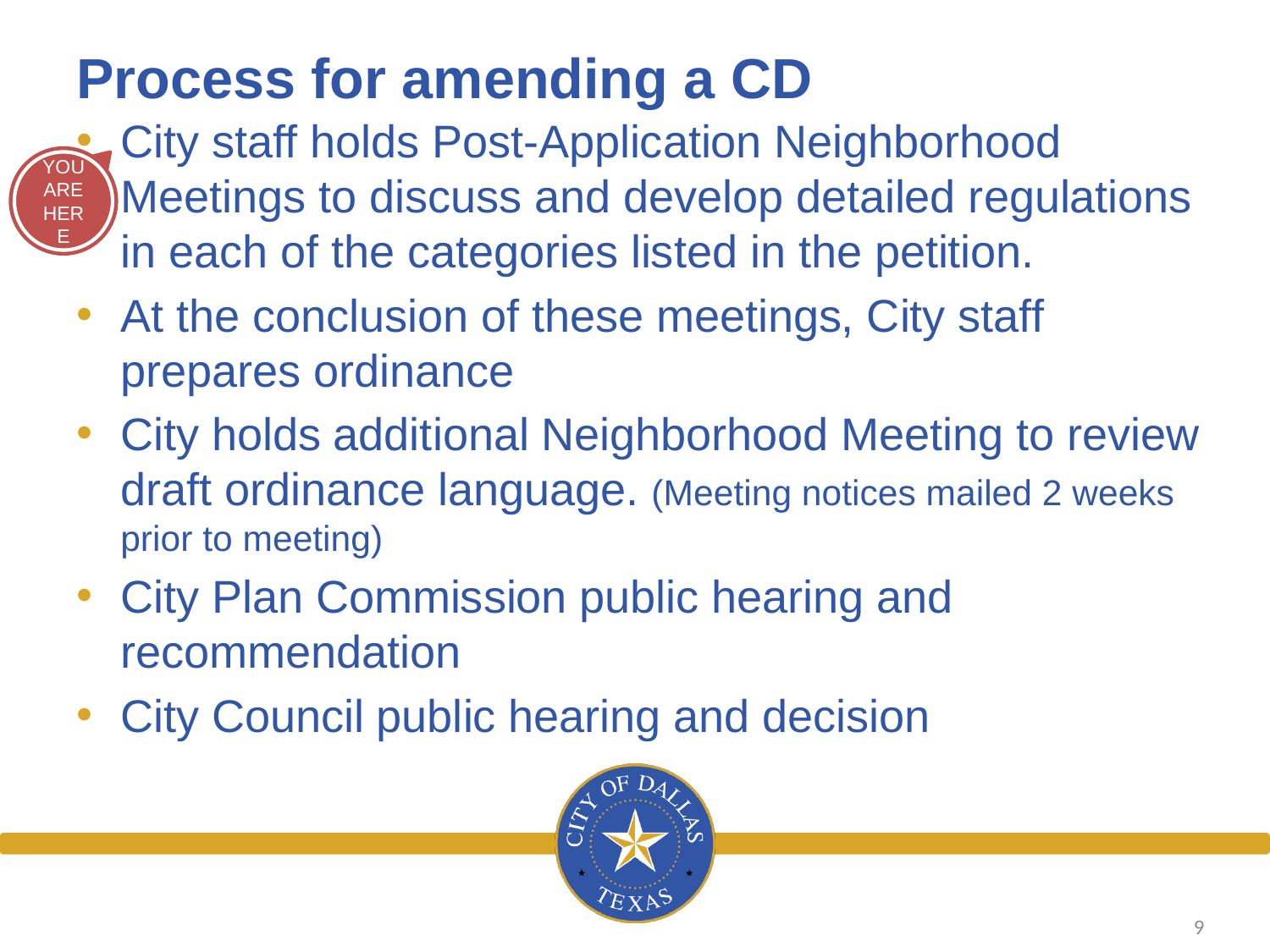

# Process for amending a CD
City staff holds Post-Application Neighborhood Meetings to discuss and develop detailed regulations in each of the categories listed in the petition.
At the conclusion of these meetings, City staff prepares ordinance
City holds additional Neighborhood Meeting to review draft ordinance language. (Meeting notices mailed 2 weeks prior to meeting)
City Plan Commission public hearing and recommendation
City Council public hearing and decision
YOU
ARE
HERE

9